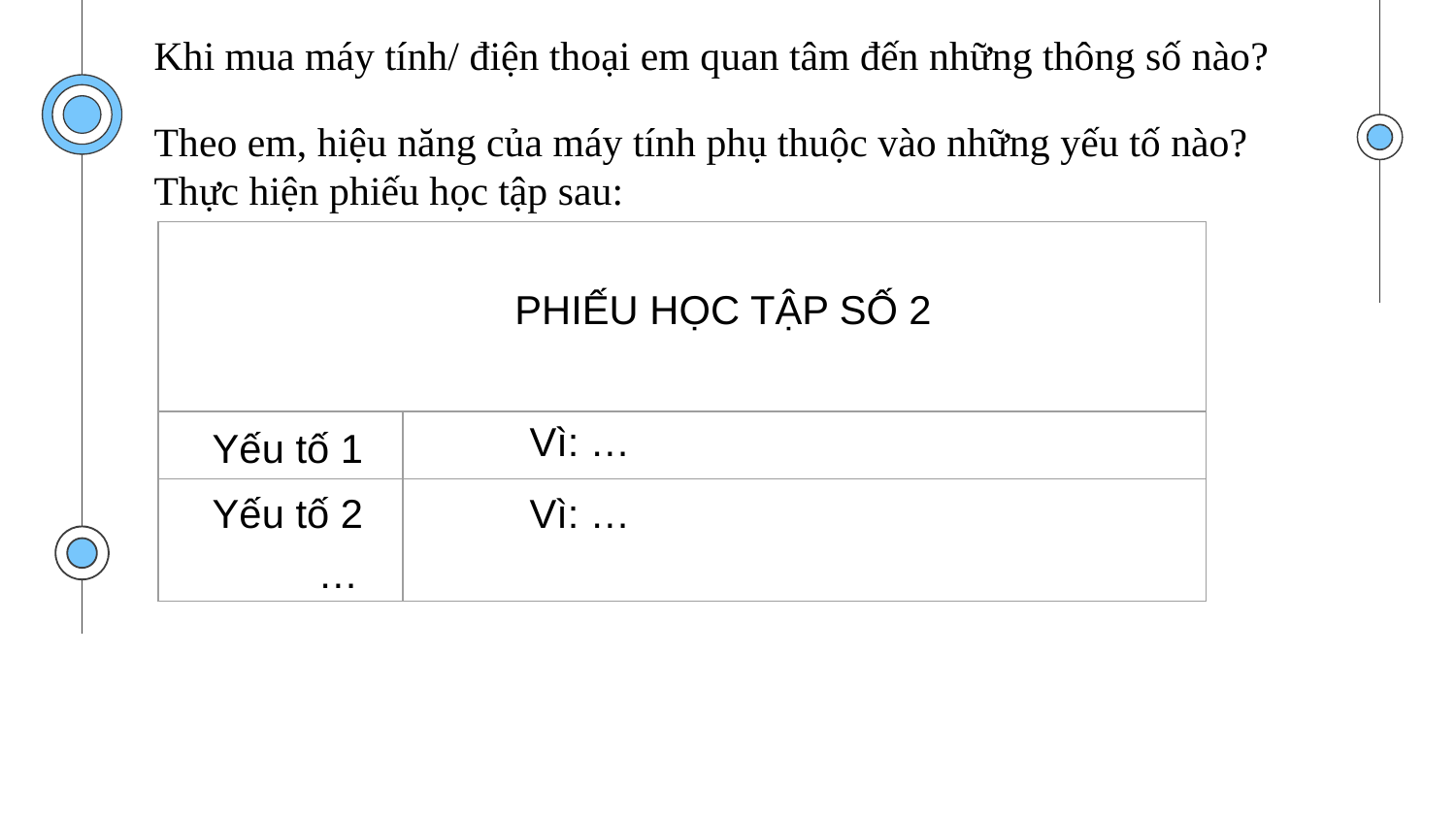

Khi mua máy tính/ điện thoại em quan tâm đến những thông số nào?
Theo em, hiệu năng của máy tính phụ thuộc vào những yếu tố nào?
Thực hiện phiếu học tập sau:
| PHIẾU HỌC TẬP SỐ 2 |  |
| --- | --- |
| Yếu tố 1 | Vì: … |
| Yếu tố 2 … | Vì: … |